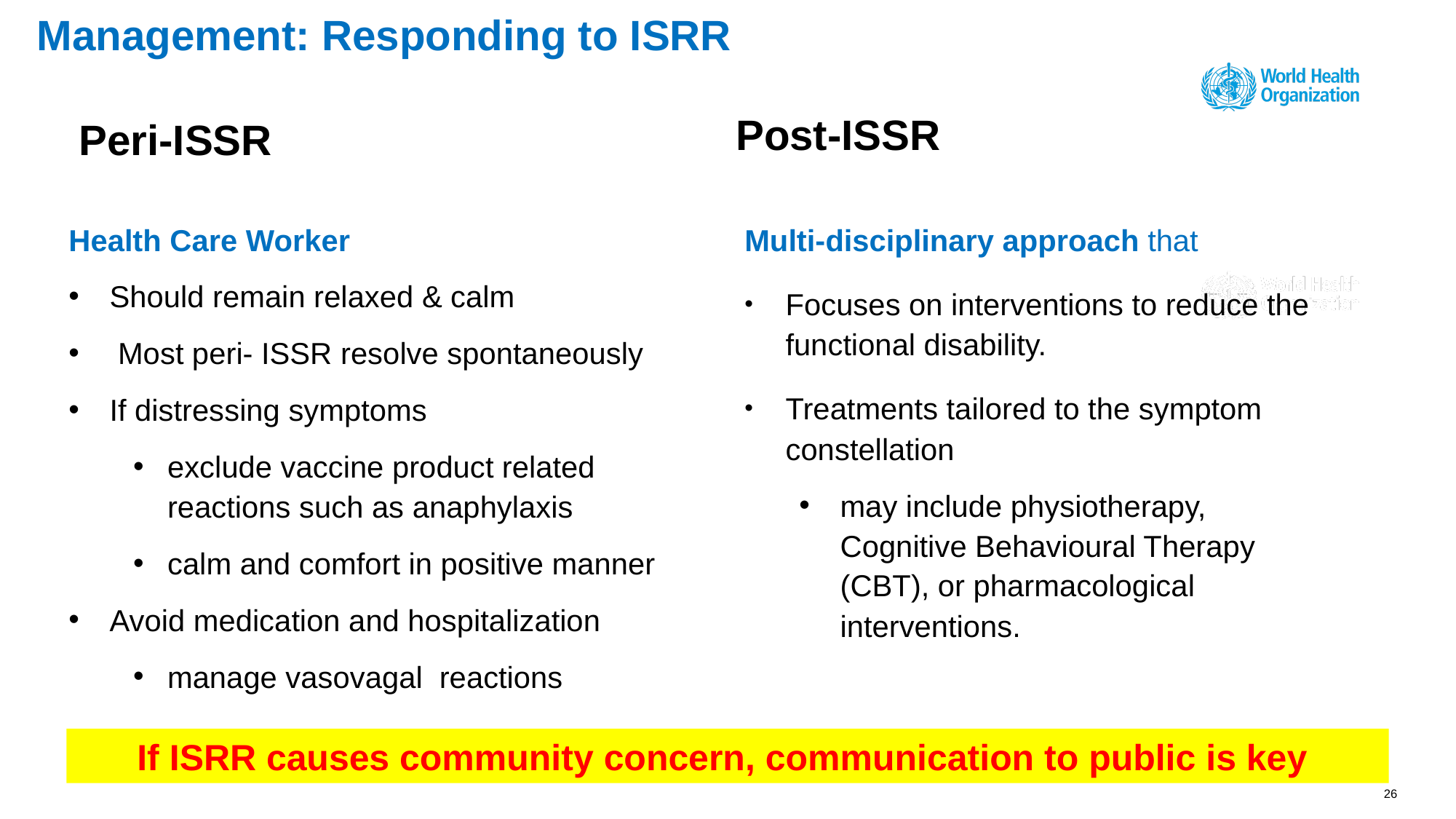

# Management: Responding to ISRR
Post-ISSR
Peri-ISSR
Health Care Worker
Should remain relaxed & calm
 Most peri- ISSR resolve spontaneously
If distressing symptoms
exclude vaccine product related reactions such as anaphylaxis
calm and comfort in positive manner
Avoid medication and hospitalization
manage vasovagal  reactions – supine, muscle tension-relaxation until more stable

Multi-disciplinary approach that
Focuses on interventions to reduce the functional disability.
Treatments tailored to the symptom constellation
may include physiotherapy, Cognitive Behavioural Therapy (CBT), or pharmacological interventions.

If ISRR causes community concern, communication to public is key
26